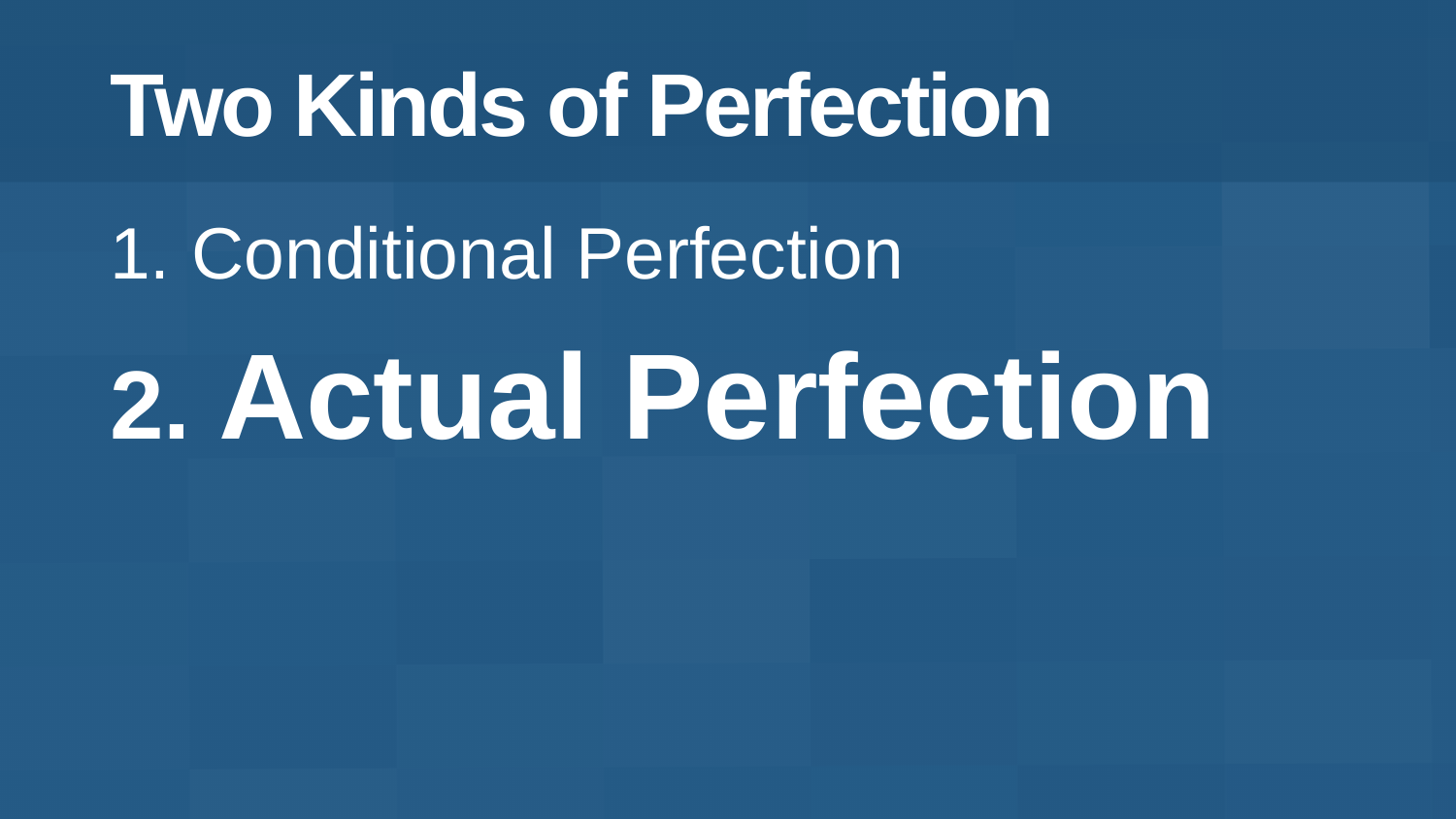

# Two Kinds of Perfection
Conditional Perfection
 Actual Perfection